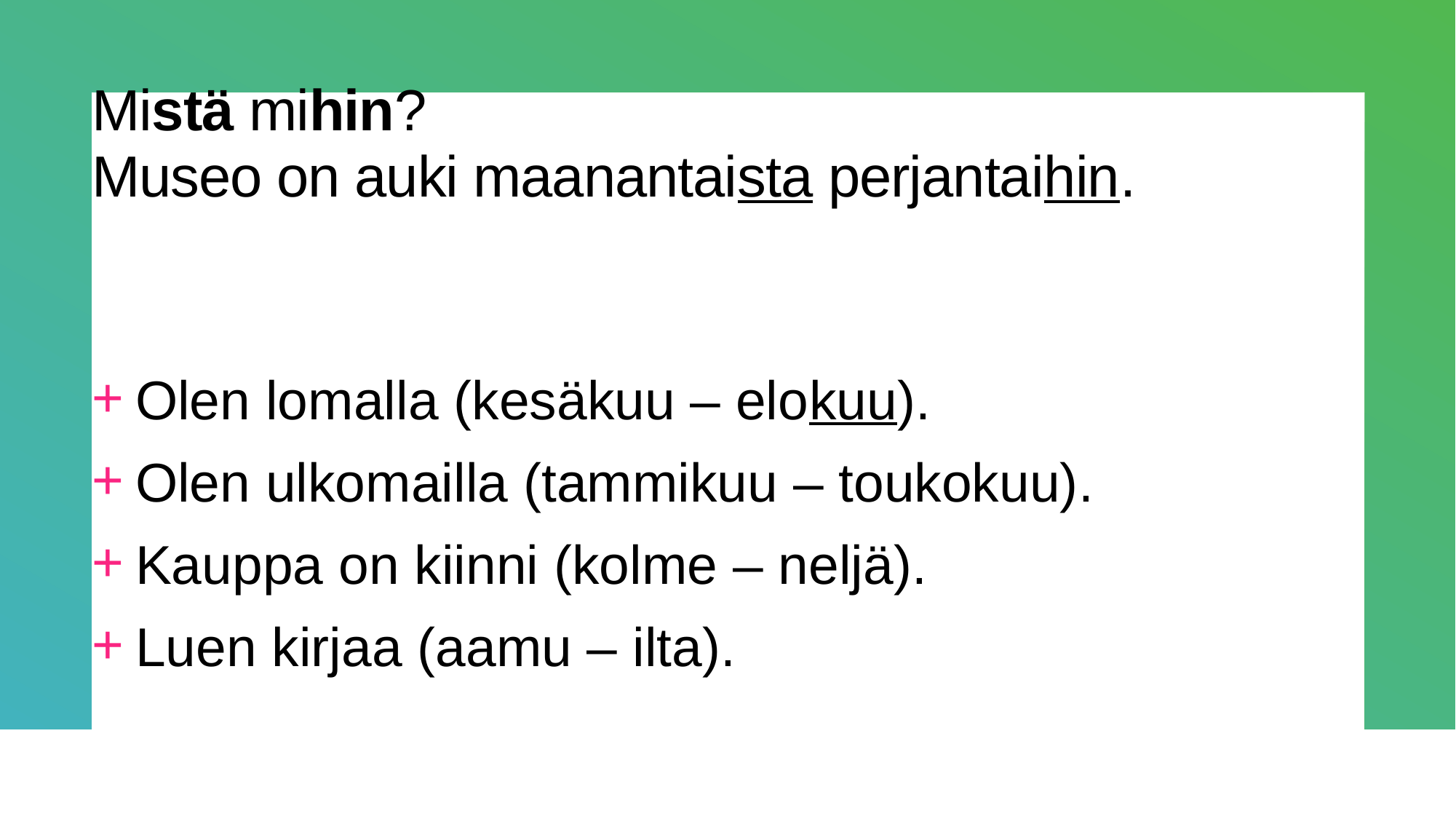

# Mistä mihin? Museo on auki maanantaista perjantaihin.
Olen lomalla (kesäkuu – elokuu).
Olen ulkomailla (tammikuu – toukokuu).
Kauppa on kiinni (kolme – neljä).
Luen kirjaa (aamu – ilta).